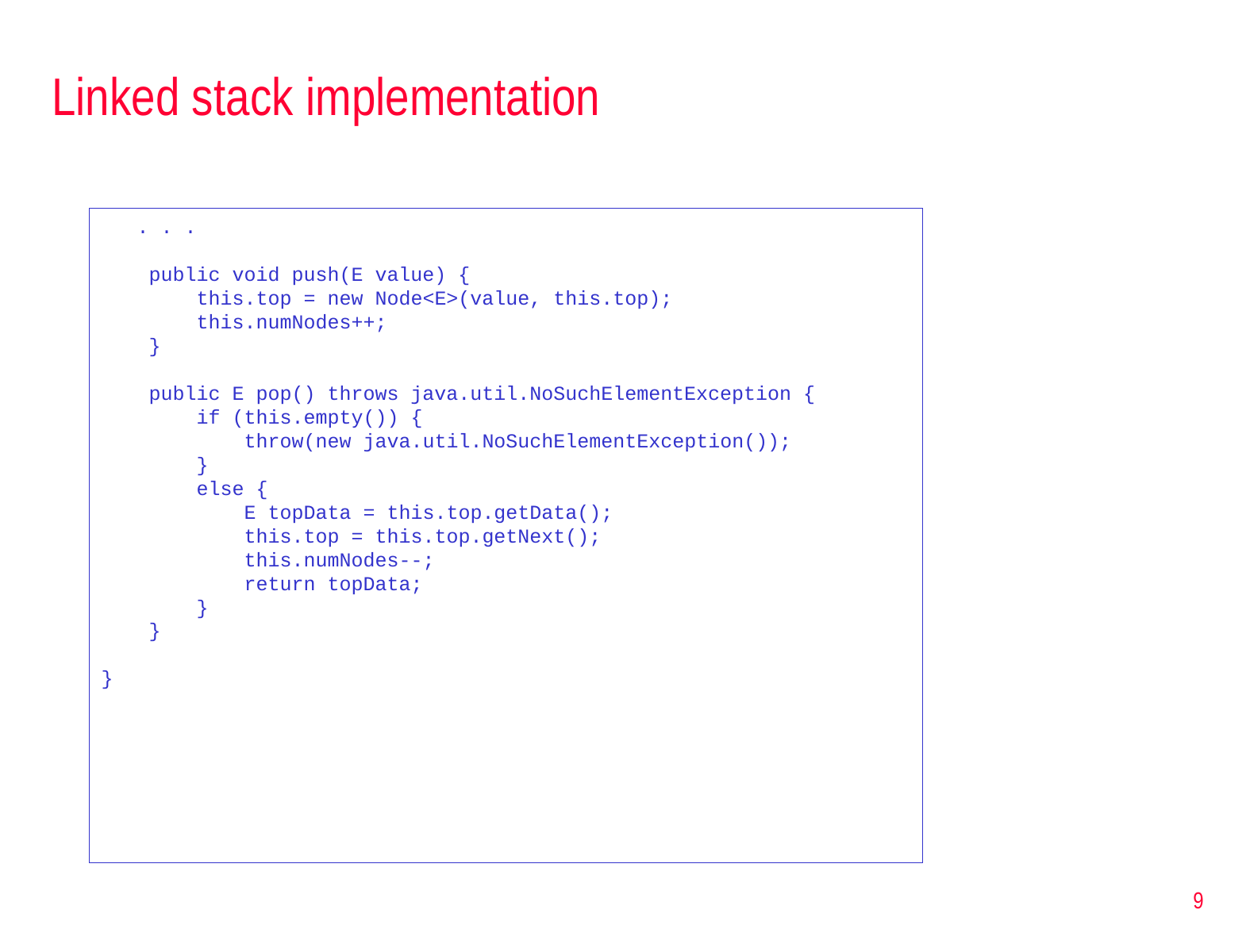

# Linked stack implementation
   . . .

    public void push(E value) {
        this.top = new Node<E>(value, this.top);
        this.numNodes++;
    }

    public E pop() throws java.util.NoSuchElementException {
        if (this.empty()) {
            throw(new java.util.NoSuchElementException());
        }
        else {
            E topData = this.top.getData();
            this.top = this.top.getNext();
            this.numNodes--;
            return topData;
        }
    }

}
9